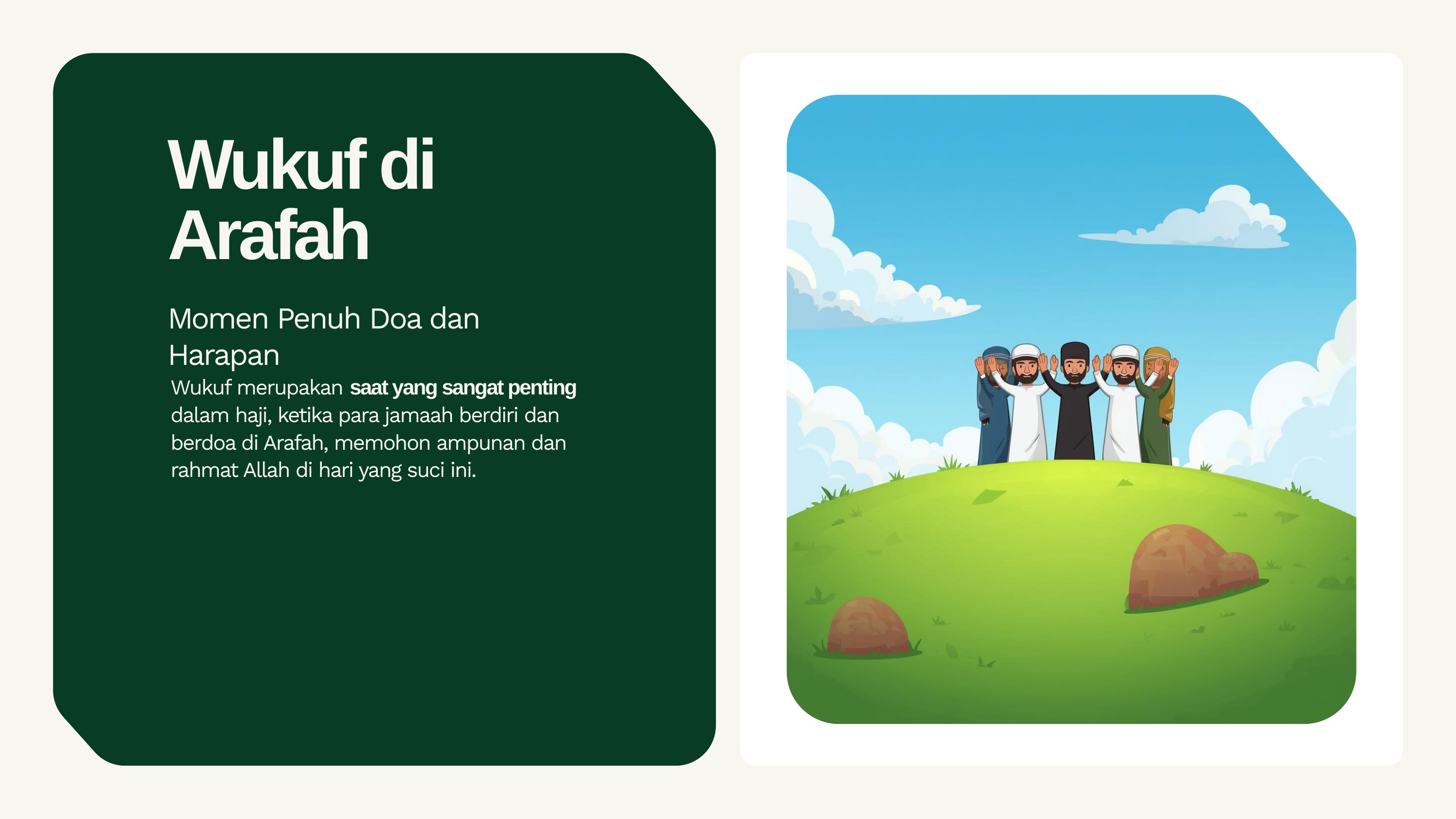

Wukuf di Arafah
Momen Penuh Doa dan Harapan
Wukuf merupakan saat yang sangat penting dalam haji, ketika para jamaah berdiri dan berdoa di Arafah, memohon ampunan dan rahmat Allah di hari yang suci ini.